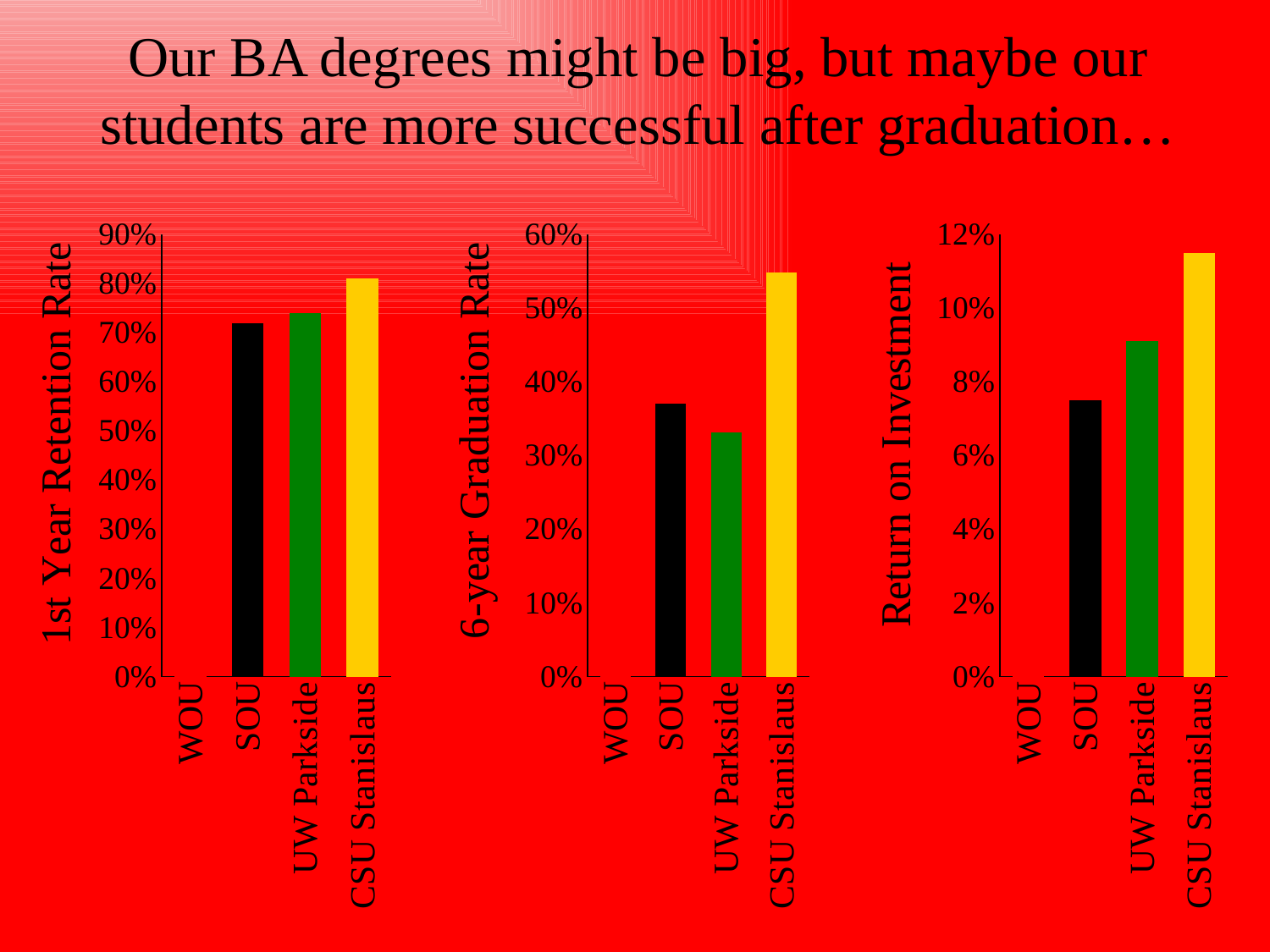

Our BA degrees might be big, but maybe our students are more successful after graduation…

### Chart

| Category | First-year retention rate |
|---|---|
| WOU | 0.69 |
| SOU | 0.72 |
| UW Parkside | 0.74 |
| CSU Stanislaus | 0.81 |

### Chart

| Category | 6-year Graduation rate |
|---|---|
| WOU | 0.44 |
| SOU | 0.371 |
| UW Parkside | 0.331 |
| CSU Stanislaus | 0.549 |

### Chart

| Category | PayScale ROI |
|---|---|
| WOU | 0.079 |
| SOU | 0.075 |
| UW Parkside | 0.091 |
| CSU Stanislaus | 0.115 |